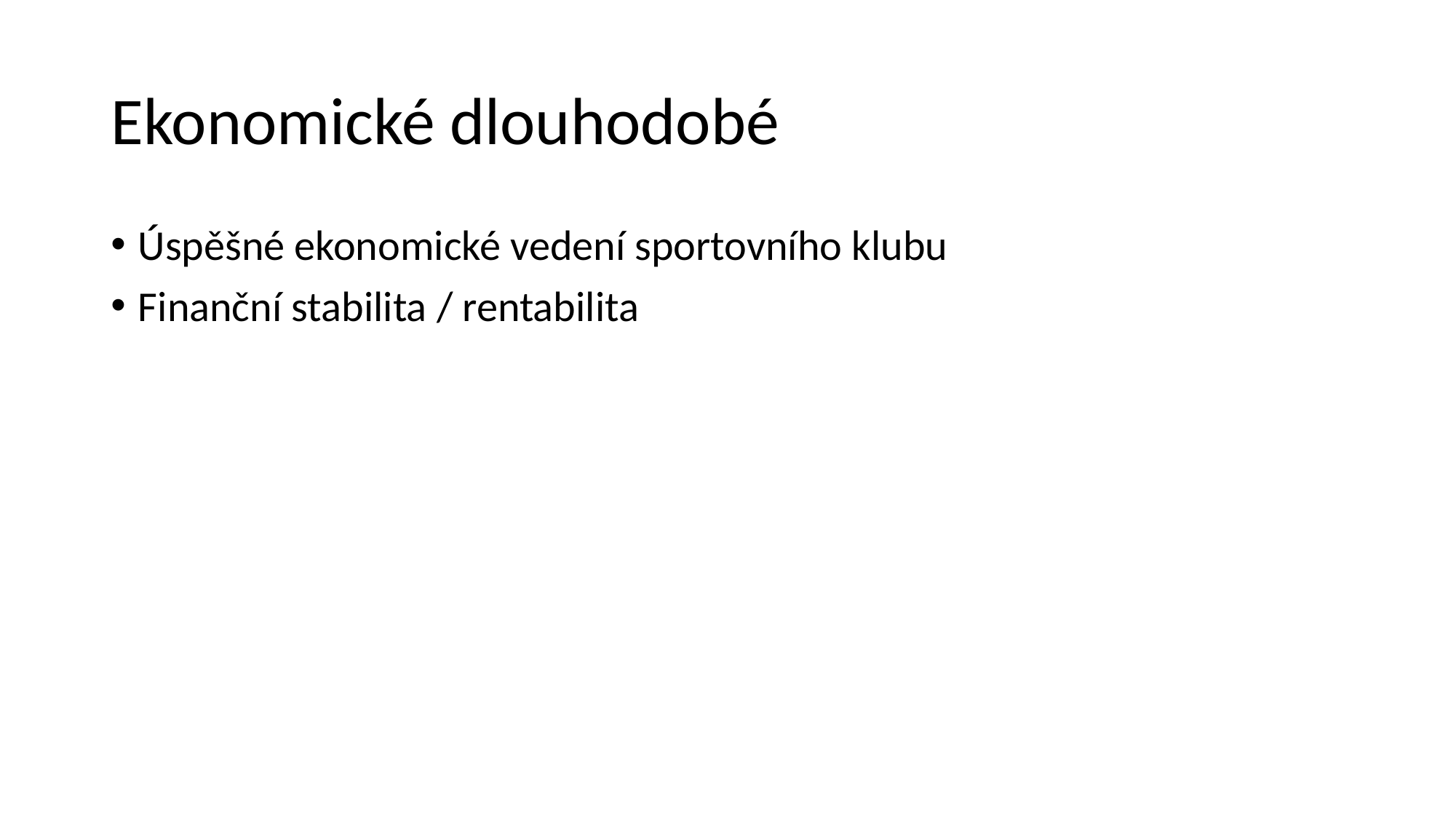

# Ekonomické dlouhodobé
Úspěšné ekonomické vedení sportovního klubu
Finanční stabilita / rentabilita